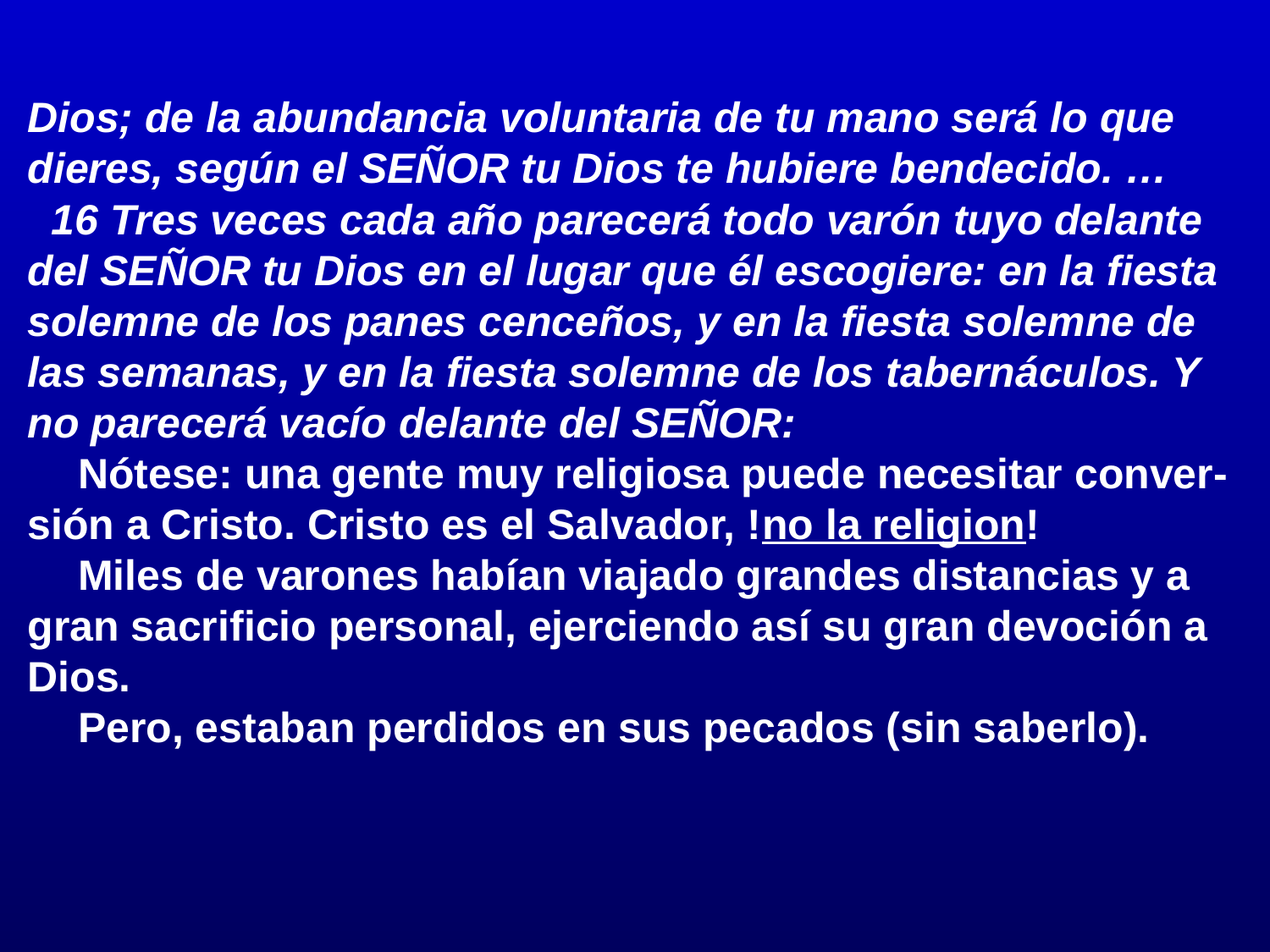

# Dios; de la abundancia voluntaria de tu mano será lo que dieres, según el SEÑOR tu Dios te hubiere bendecido. …
	16 Tres veces cada año parecerá todo varón tuyo delante del SEÑOR tu Dios en el lugar que él escogiere: en la fiesta solemne de los panes cenceños, y en la fiesta solemne de las semanas, y en la fiesta solemne de los tabernáculos. Y no parecerá vacío delante del SEÑOR:
		Nótese: una gente muy religiosa puede necesitar conver-sión a Cristo. Cristo es el Salvador, !no la religion!
		Miles de varones habían viajado grandes distancias y a gran sacrificio personal, ejerciendo así su gran devoción a Dios.
		Pero, estaban perdidos en sus pecados (sin saberlo).